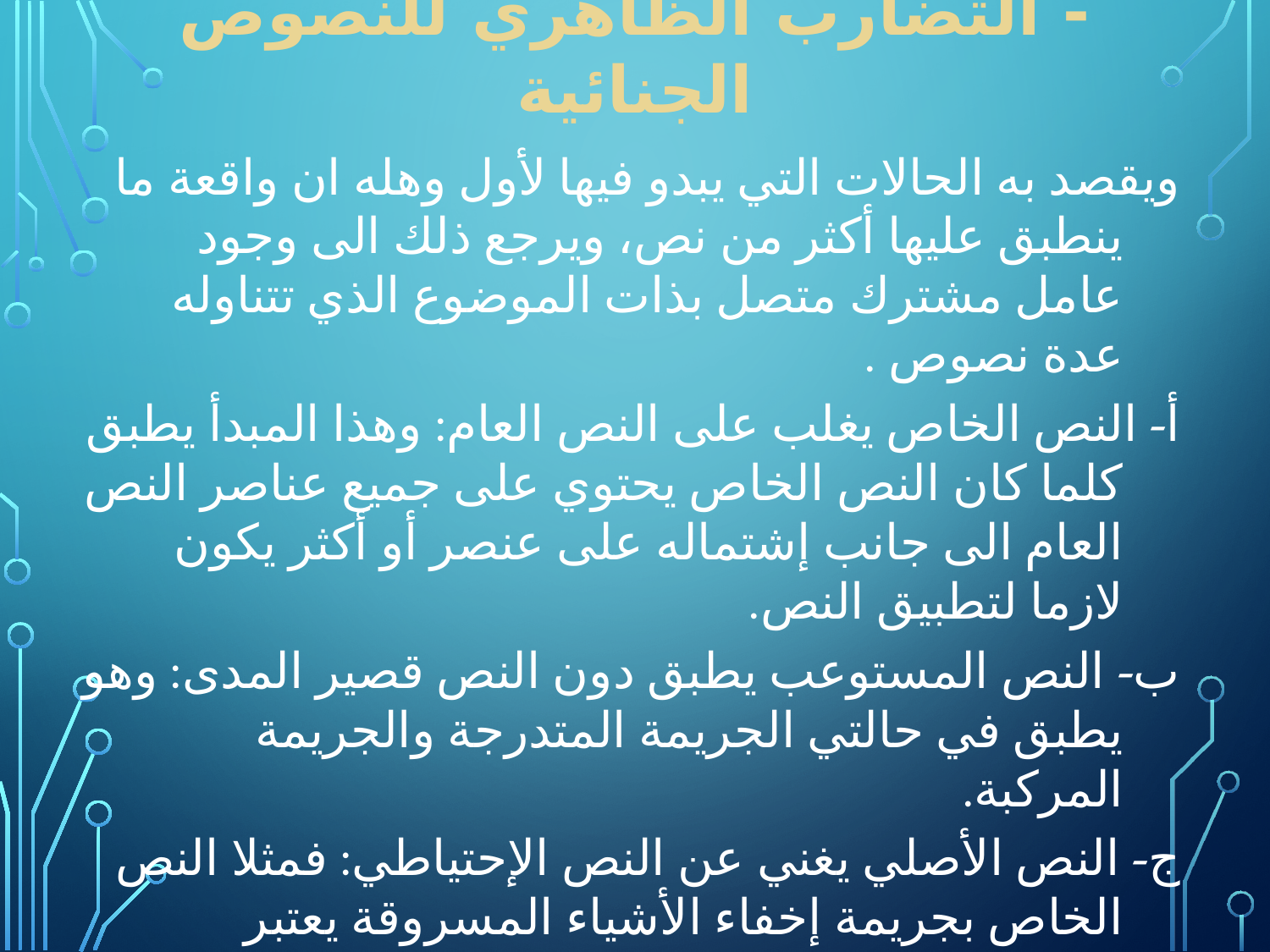

# - التضارب الظاهري للنصوص الجنائية
ويقصد به الحالات التي يبدو فيها لأول وهله ان واقعة ما ينطبق عليها أكثر من نص، ويرجع ذلك الى وجود عامل مشترك متصل بذات الموضوع الذي تتناوله عدة نصوص .
أ- النص الخاص يغلب على النص العام: وهذا المبدأ يطبق كلما كان النص الخاص يحتوي على جميع عناصر النص العام الى جانب إشتماله على عنصر أو أكثر يكون لازما لتطبيق النص.
ب- النص المستوعب يطبق دون النص قصير المدى: وهو يطبق في حالتي الجريمة المتدرجة والجريمة المركبة.
ج- النص الأصلي يغني عن النص الإحتياطي: فمثلا النص الخاص بجريمة إخفاء الأشياء المسروقة يعتبر إحتياطيا بالنسبة للنص الخاص بجريمة السرقة, ونص الاتفاق الجنائي احتياطي بالنسبة لنص الجريمة التي ترتكب تنفيذا للاتفاق .